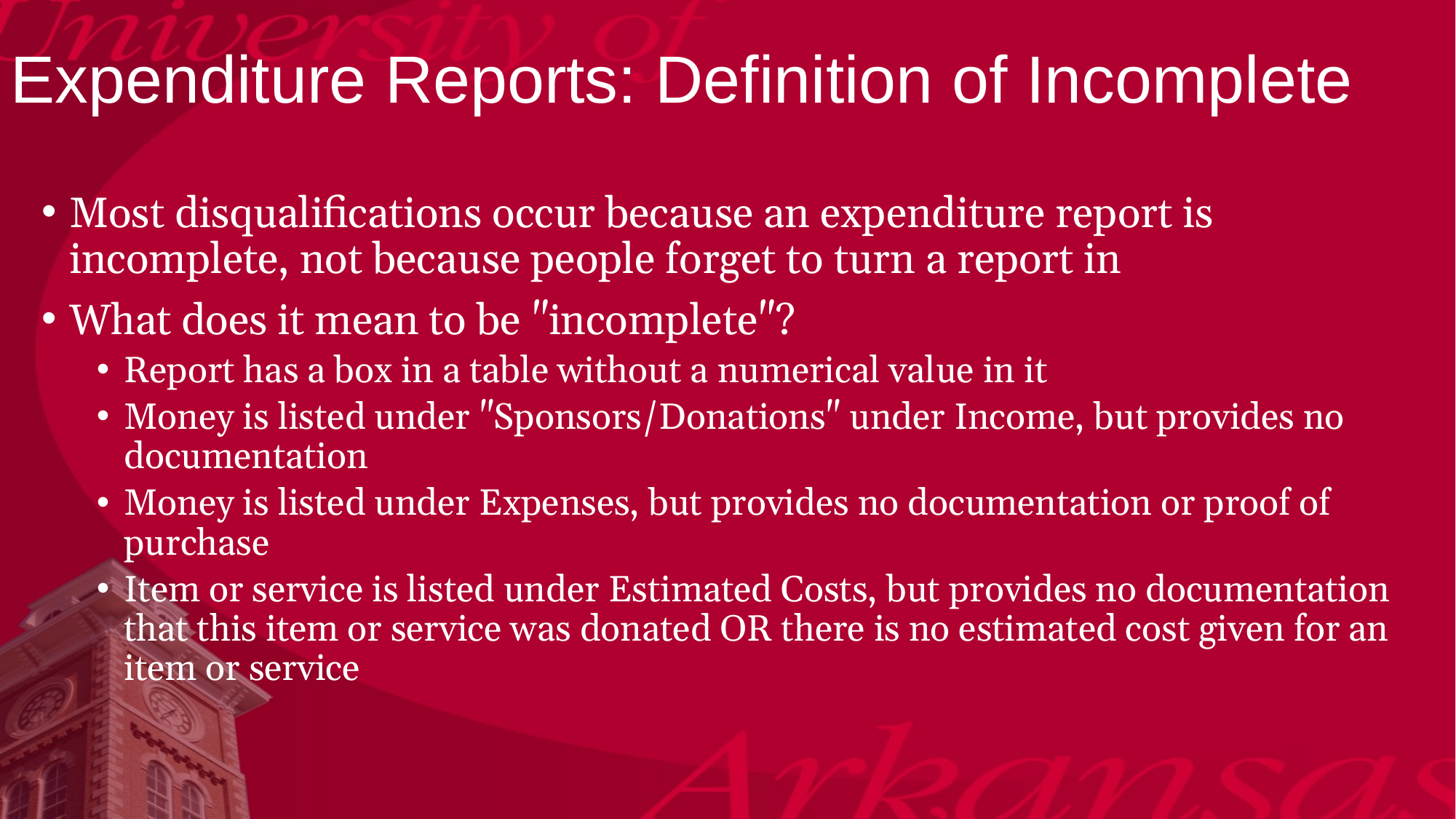

# Expenditure Reports: Definition of Incomplete
Most disqualifications occur because an expenditure report is incomplete, not because people forget to turn a report in
What does it mean to be "incomplete"?
Report has a box in a table without a numerical value in it
Money is listed under "Sponsors/Donations" under Income, but provides no documentation
Money is listed under Expenses, but provides no documentation or proof of purchase
Item or service is listed under Estimated Costs, but provides no documentation that this item or service was donated OR there is no estimated cost given for an item or service